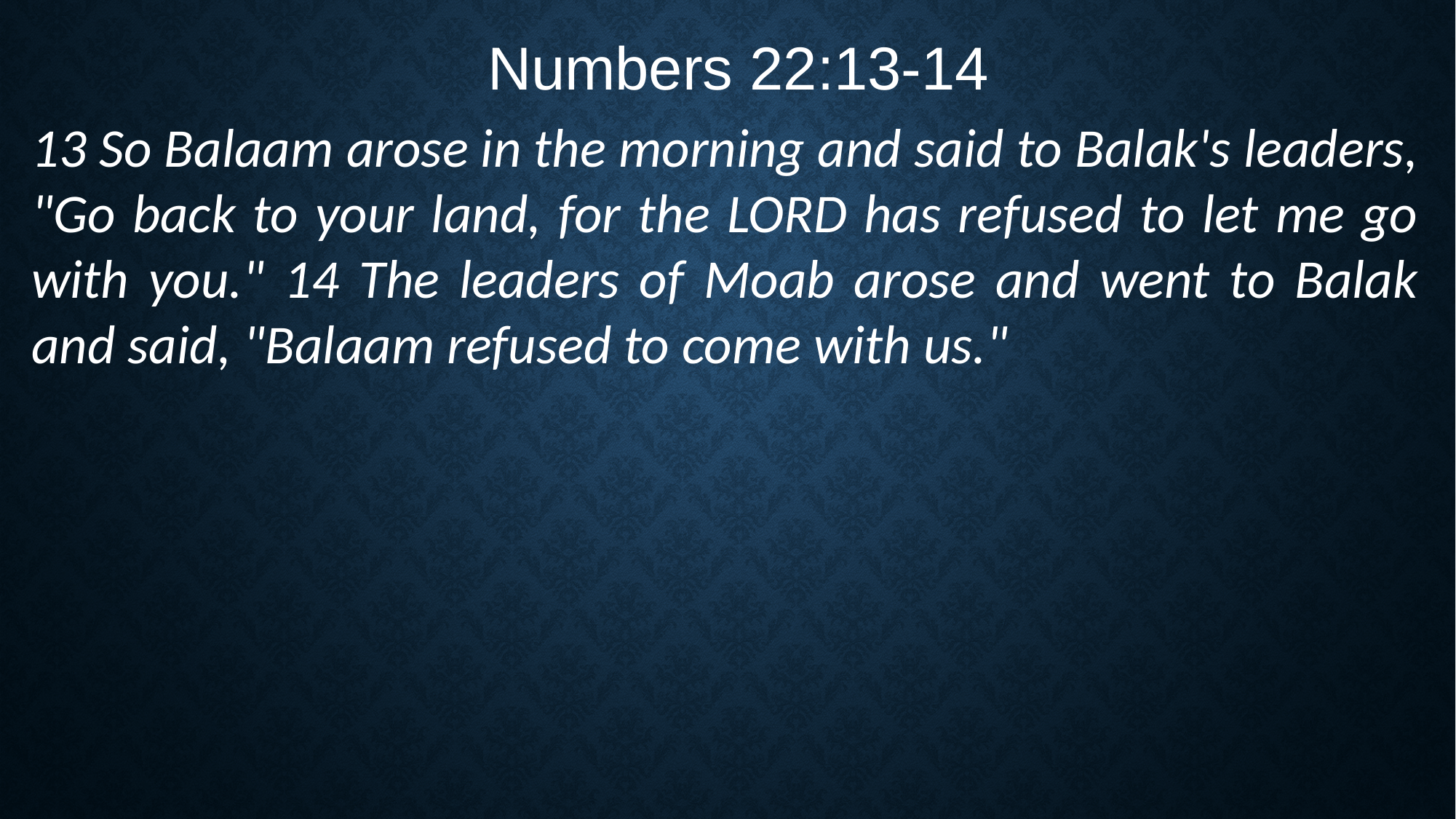

Numbers 22:13-14
13 So Balaam arose in the morning and said to Balak's leaders, "Go back to your land, for the LORD has refused to let me go with you." 14 The leaders of Moab arose and went to Balak and said, "Balaam refused to come with us."